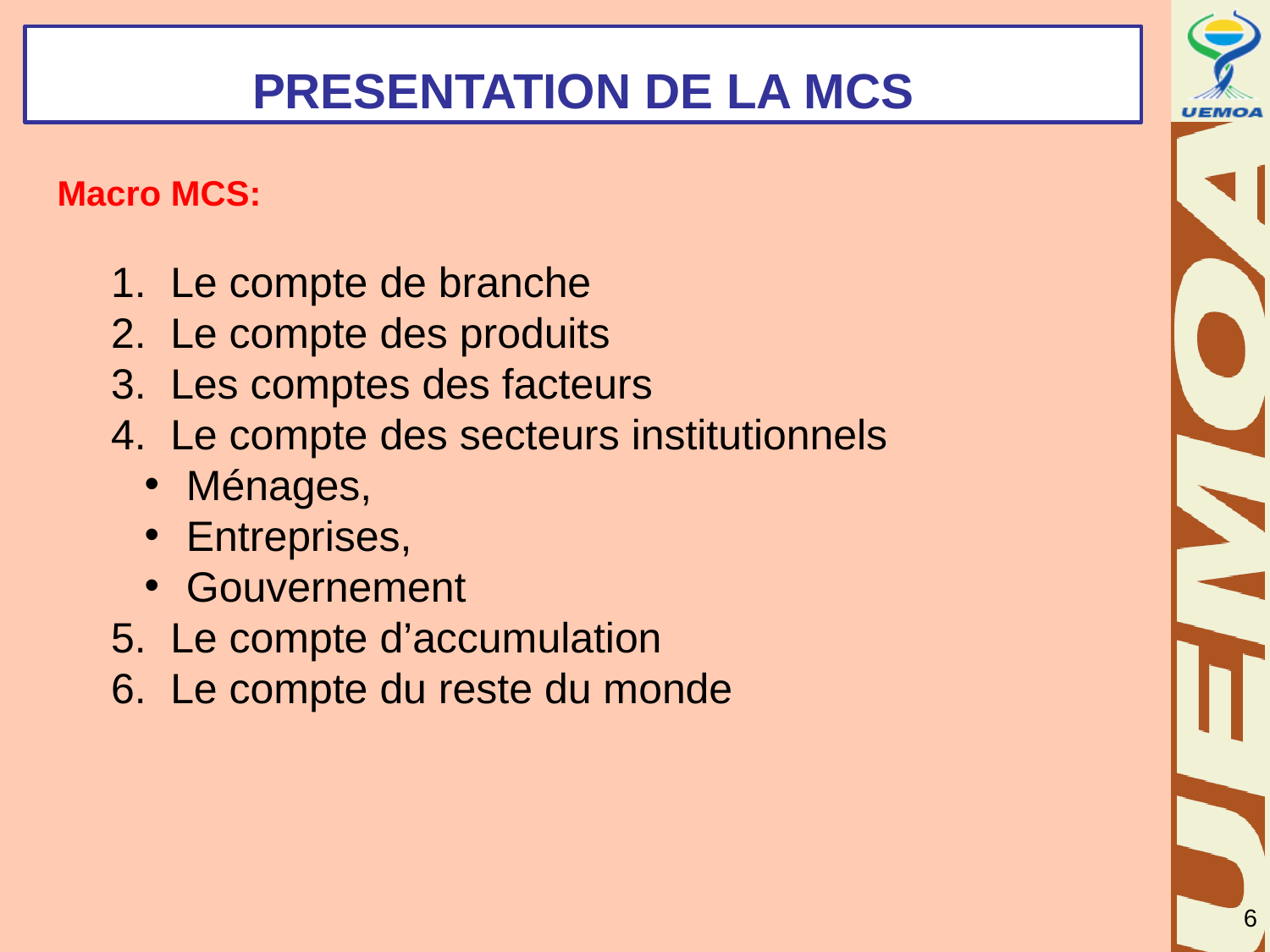

PRESENTATION DE LA MCS

 Macro MCS:

 Le compte de branche
 Le compte des produits
 Les comptes des facteurs
 Le compte des secteurs institutionnels
 Ménages,
 Entreprises,
 Gouvernement
 Le compte d’accumulation
 Le compte du reste du monde

6